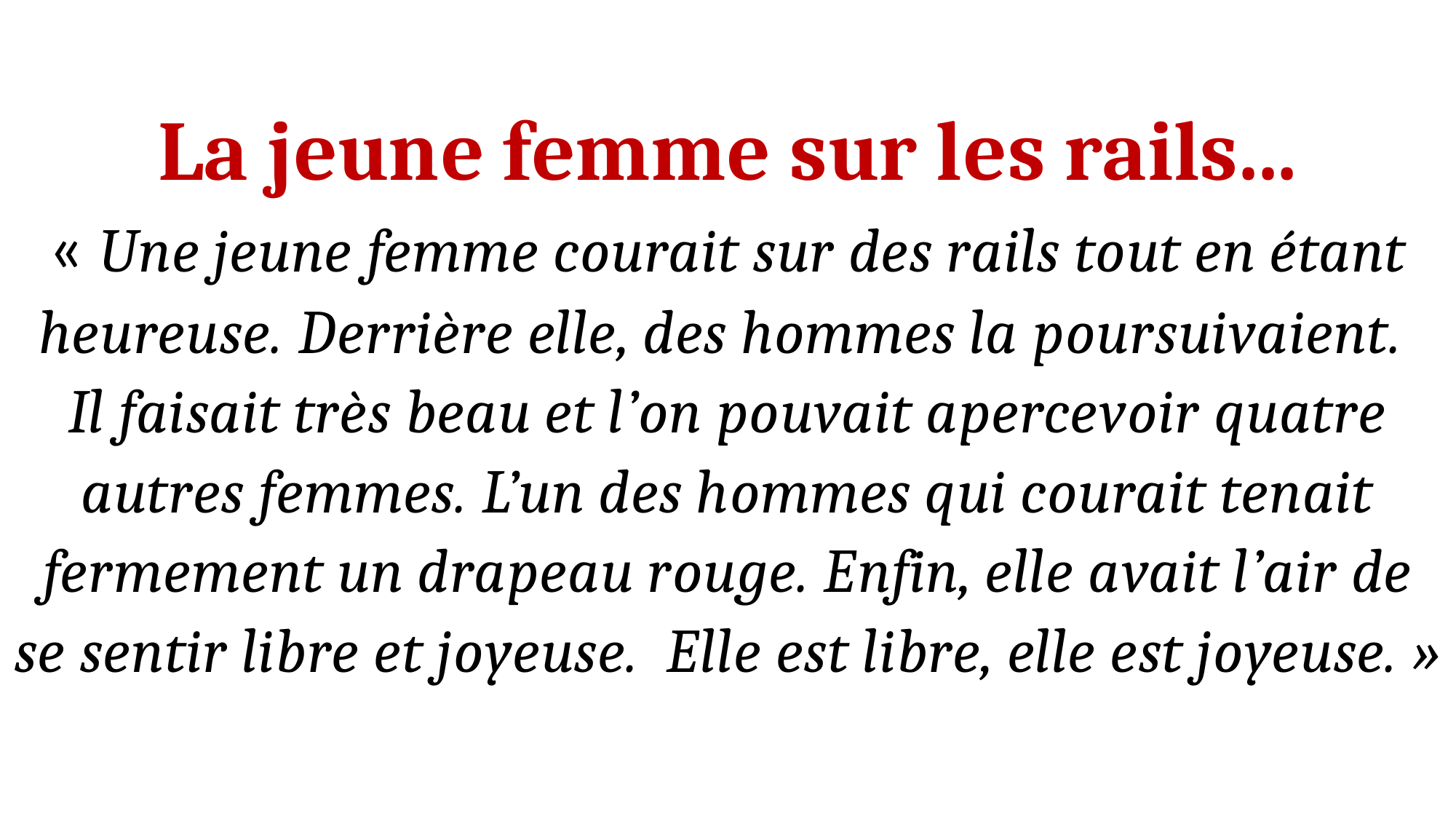

# La jeune femme sur les rails... « Une jeune femme courait sur des rails tout en étant heureuse. Derrière elle, des hommes la poursuivaient. Il faisait très beau et l’on pouvait apercevoir quatre autres femmes. L’un des hommes qui courait tenait fermement un drapeau rouge. Enfin, elle avait l’air de se sentir libre et joyeuse.  Elle est libre, elle est joyeuse. »